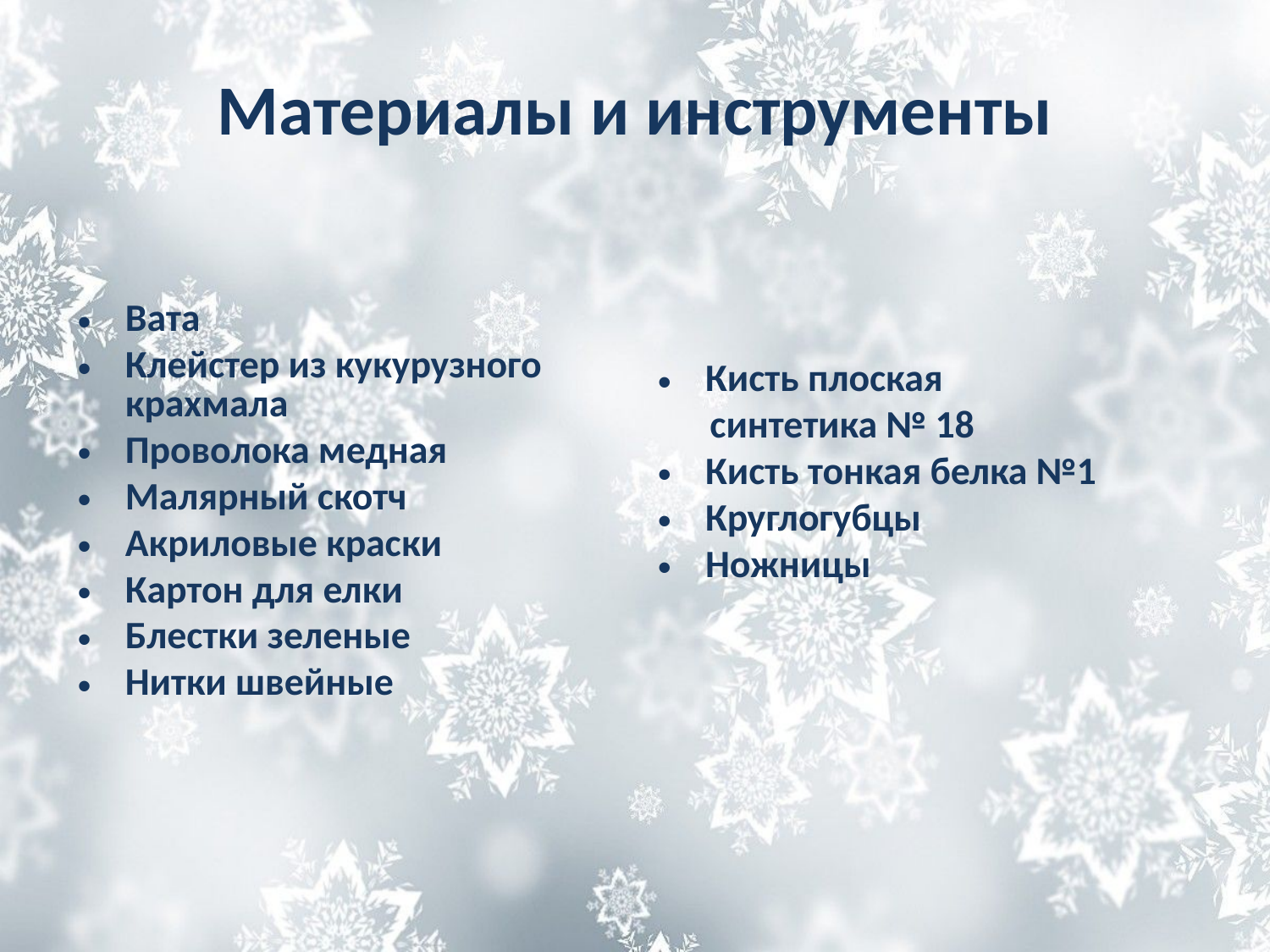

# Материалы и инструменты
Вата
Клейстер из кукурузного крахмала
Проволока медная
Малярный скотч
Акриловые краски
Картон для елки
Блестки зеленые
Нитки швейные
Кисть плоская
      синтетика № 18
Кисть тонкая белка №1
Круглогубцы
Ножницы